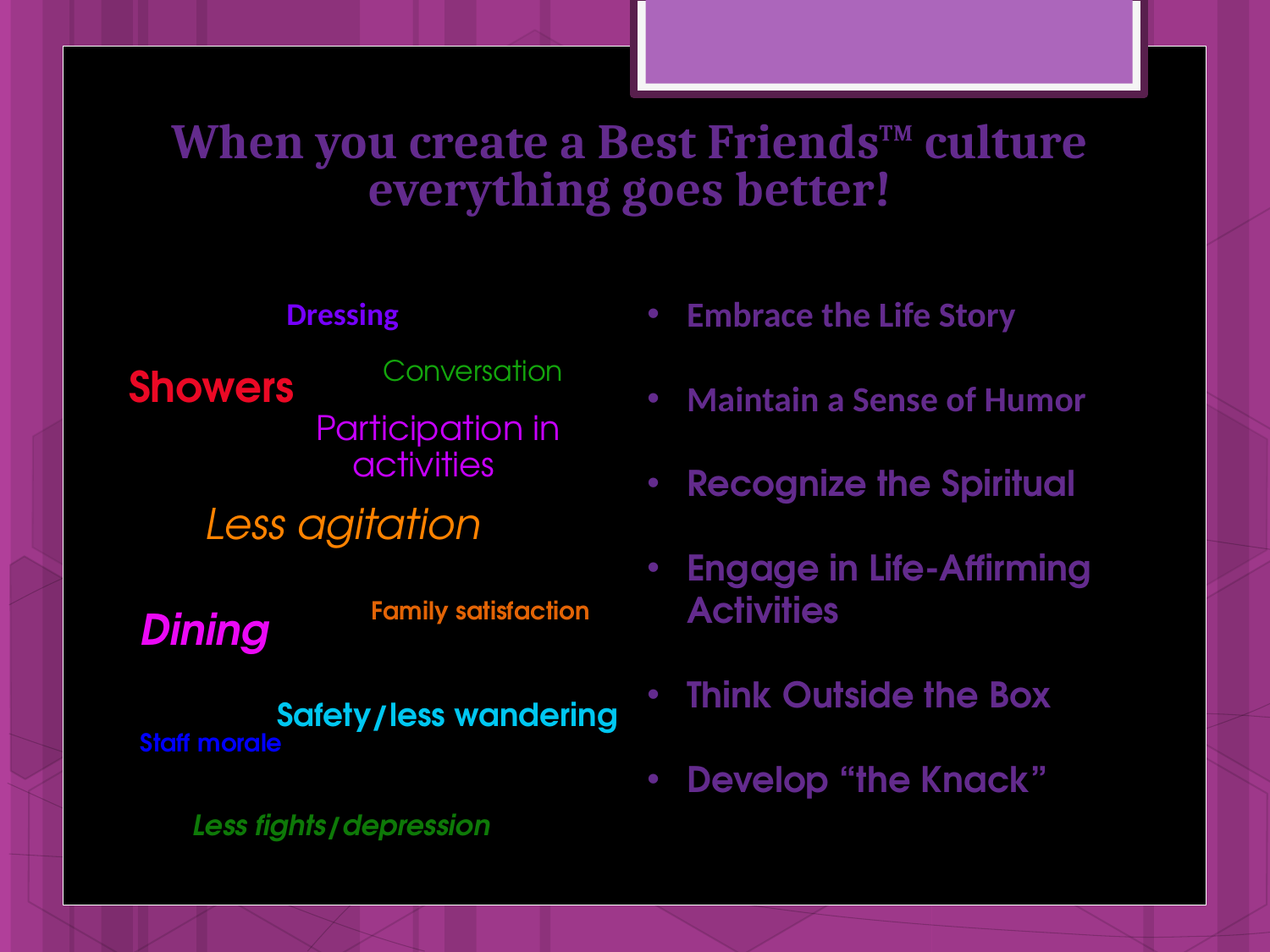

# When you create a Best Friends™ culture everything goes better!
Embrace the Life Story

Maintain a Sense of Humor

Recognize the Spiritual

Engage in Life-Affirming Activities

Think Outside the Box

Develop “the Knack”

Dressing

Conversation
Showers
Participation in activities

Less agitation
Family satisfaction
Dining
Safety/less wandering
Staff morale
Less fights/depression